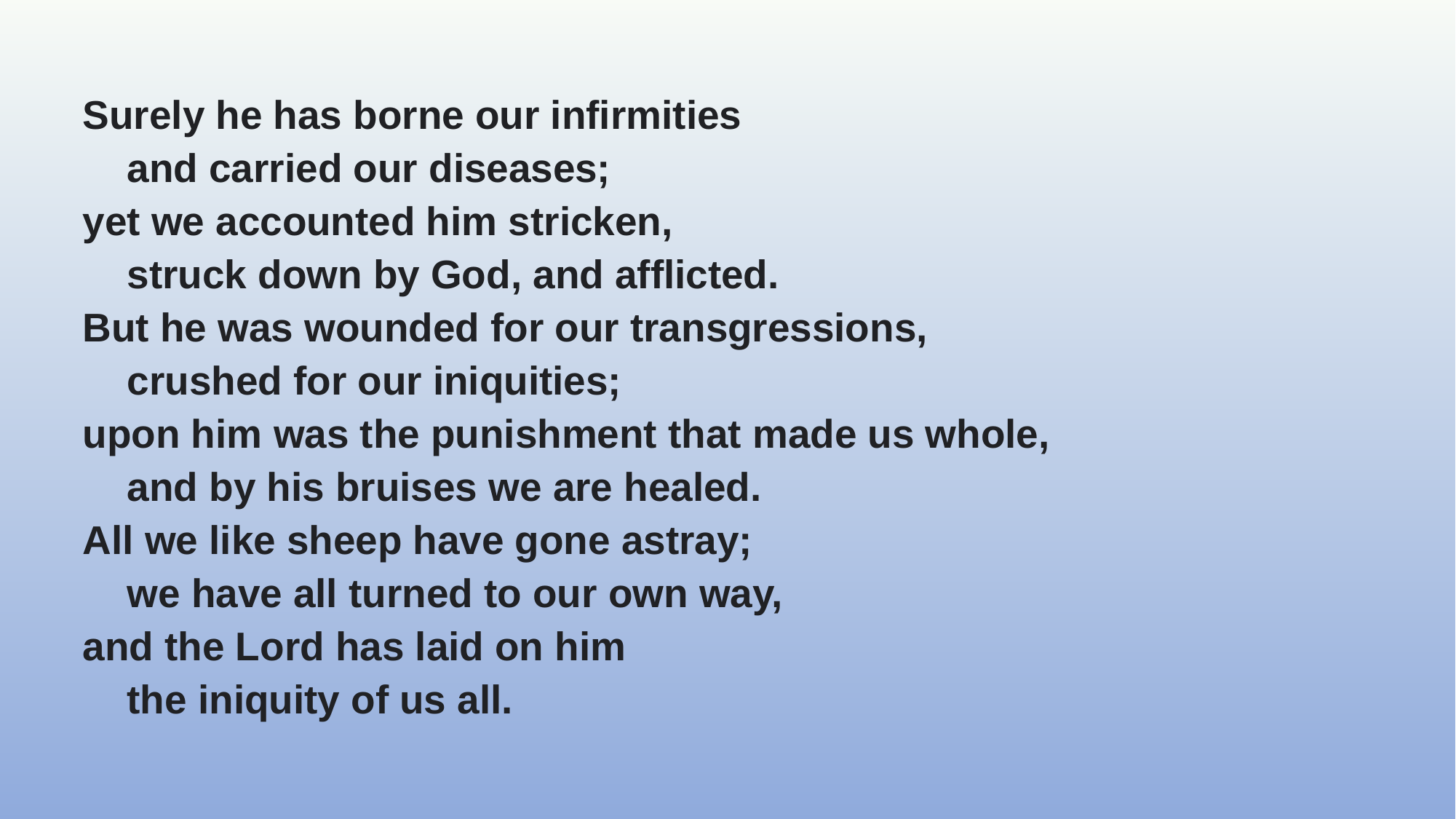

Surely he has borne our infirmities
    and carried our diseases;
yet we accounted him stricken,
    struck down by God, and afflicted.
But he was wounded for our transgressions,
    crushed for our iniquities;
upon him was the punishment that made us whole,
    and by his bruises we are healed.
All we like sheep have gone astray;
    we have all turned to our own way,
and the Lord has laid on him
    the iniquity of us all.